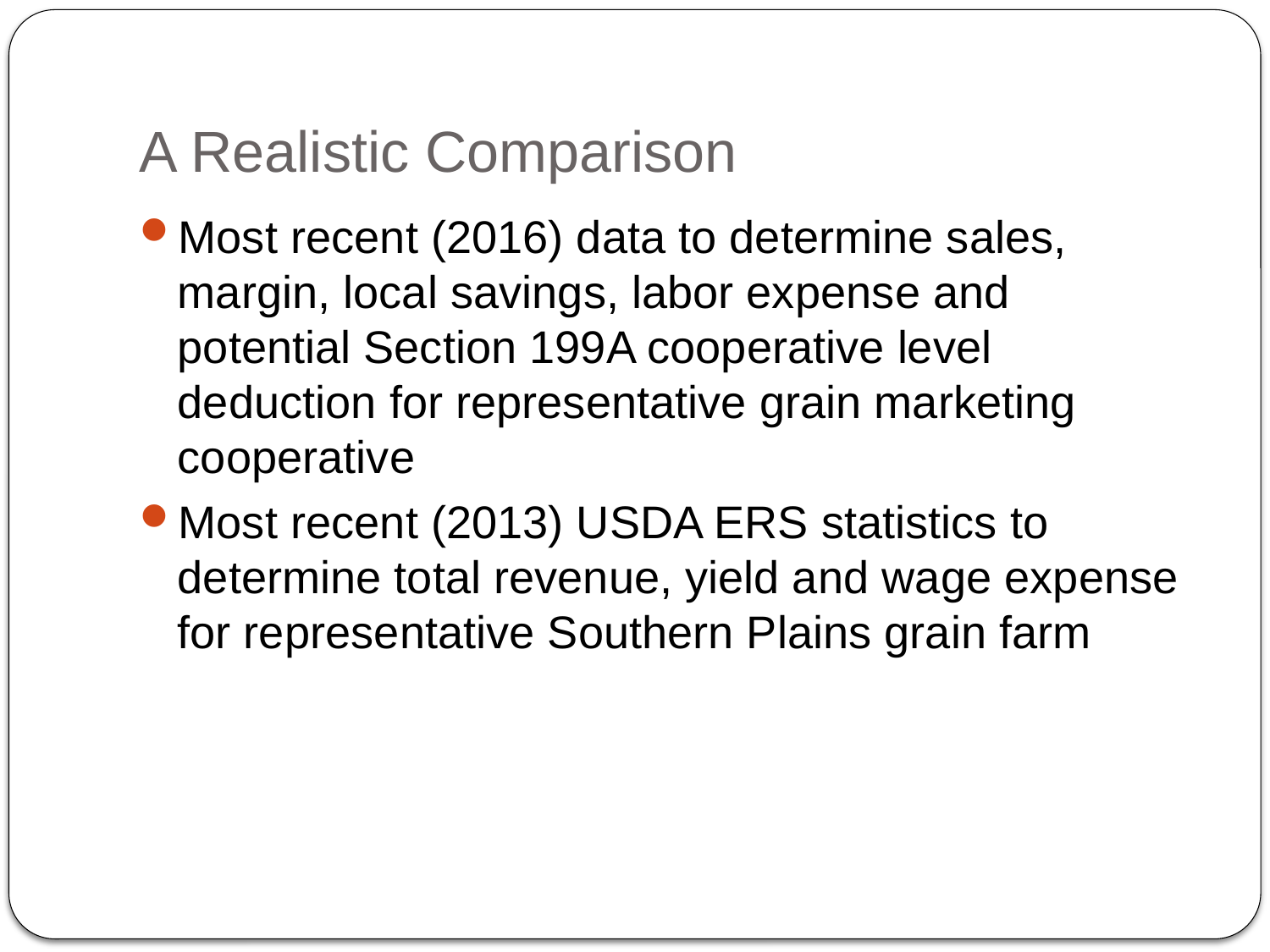

# A Realistic Comparison
Most recent (2016) data to determine sales, margin, local savings, labor expense and potential Section 199A cooperative level deduction for representative grain marketing cooperative
Most recent (2013) USDA ERS statistics to determine total revenue, yield and wage expense for representative Southern Plains grain farm